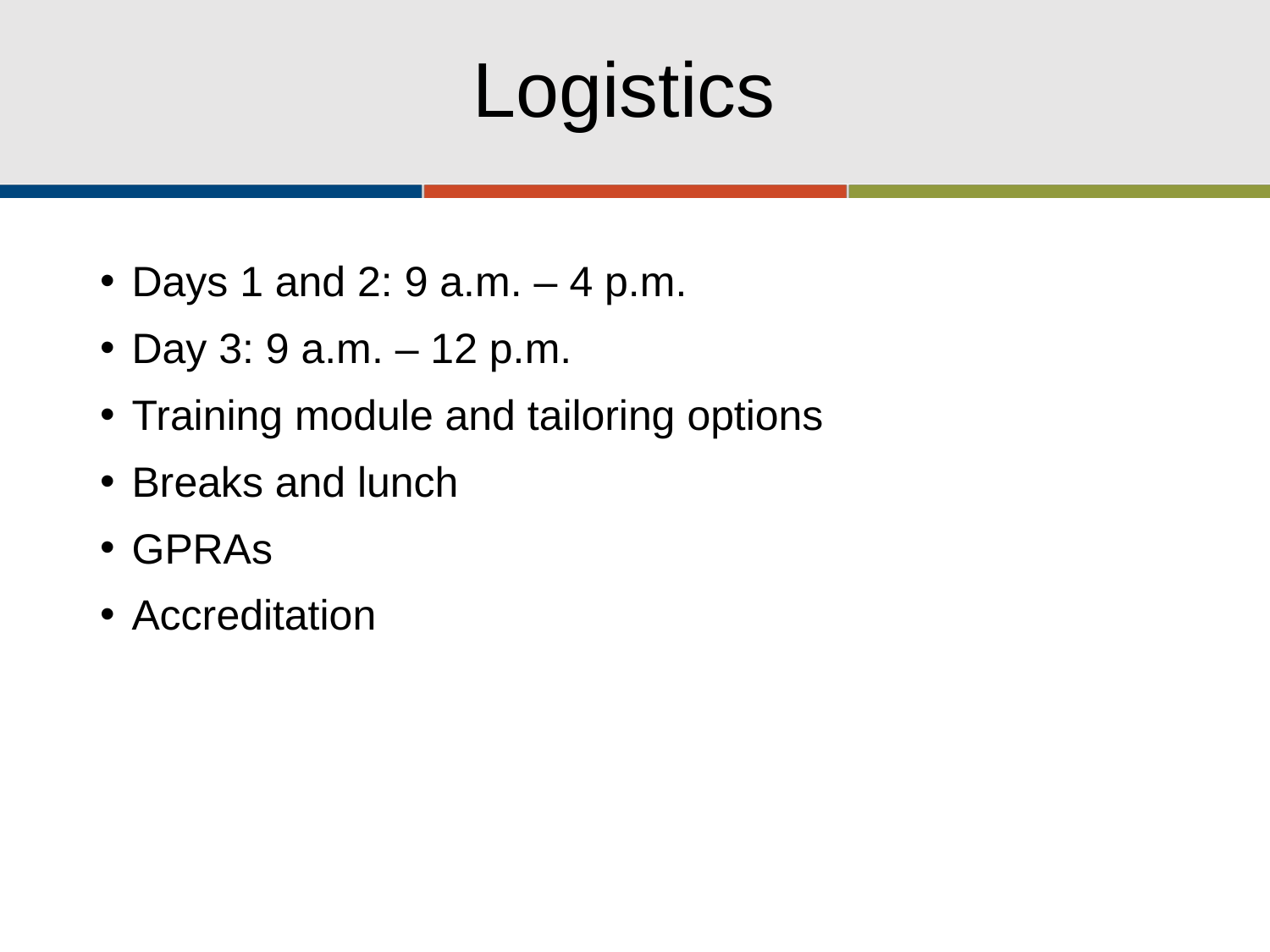

# Logistics
Days 1 and 2: 9 a.m. – 4 p.m.
Day 3: 9 a.m. – 12 p.m.
Training module and tailoring options
Breaks and lunch
GPRAs
Accreditation